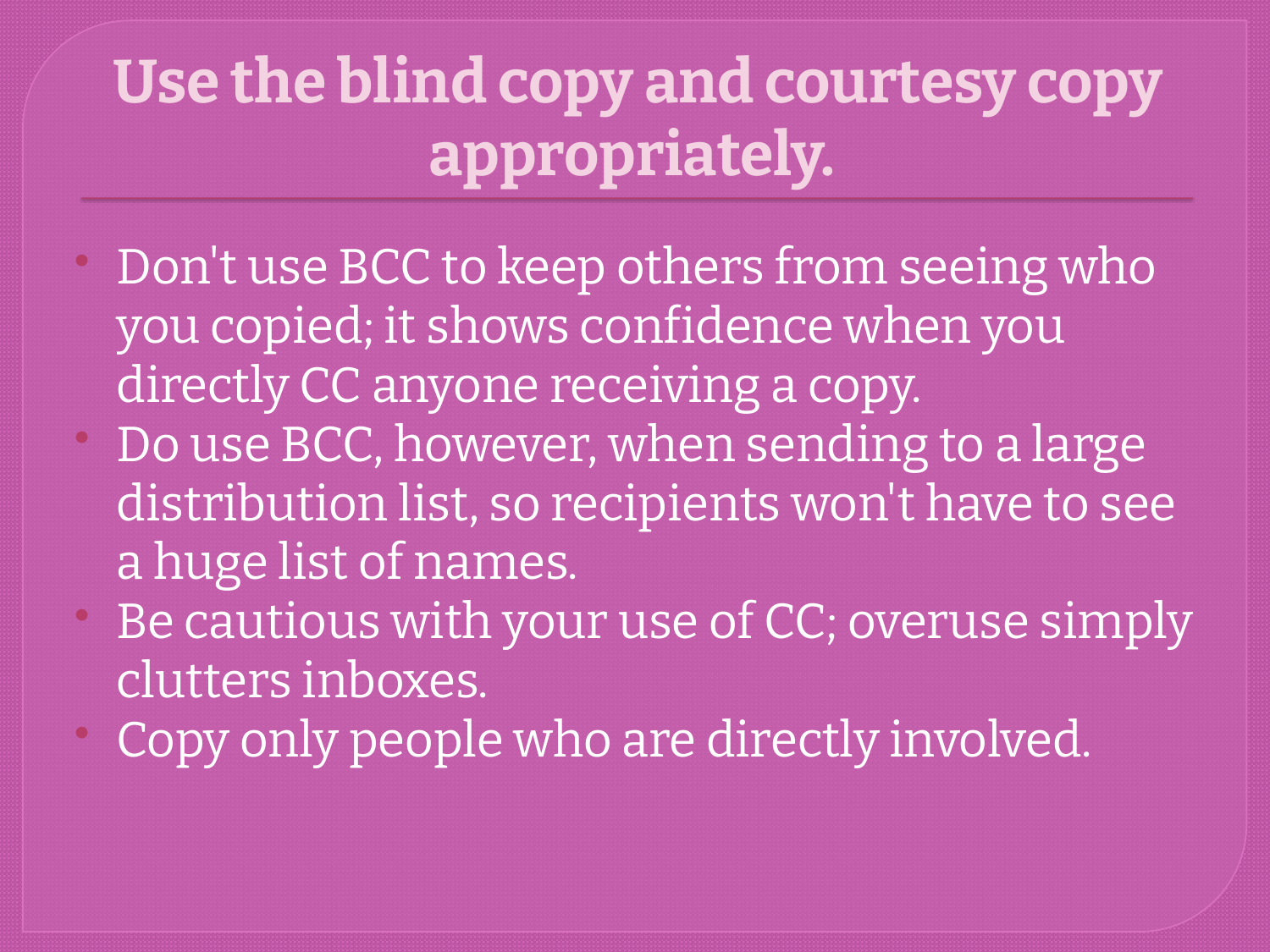

# Use the blind copy and courtesy copy appropriately.
Don't use BCC to keep others from seeing who you copied; it shows confidence when you directly CC anyone receiving a copy.
Do use BCC, however, when sending to a large distribution list, so recipients won't have to see a huge list of names.
Be cautious with your use of CC; overuse simply clutters inboxes.
Copy only people who are directly involved.